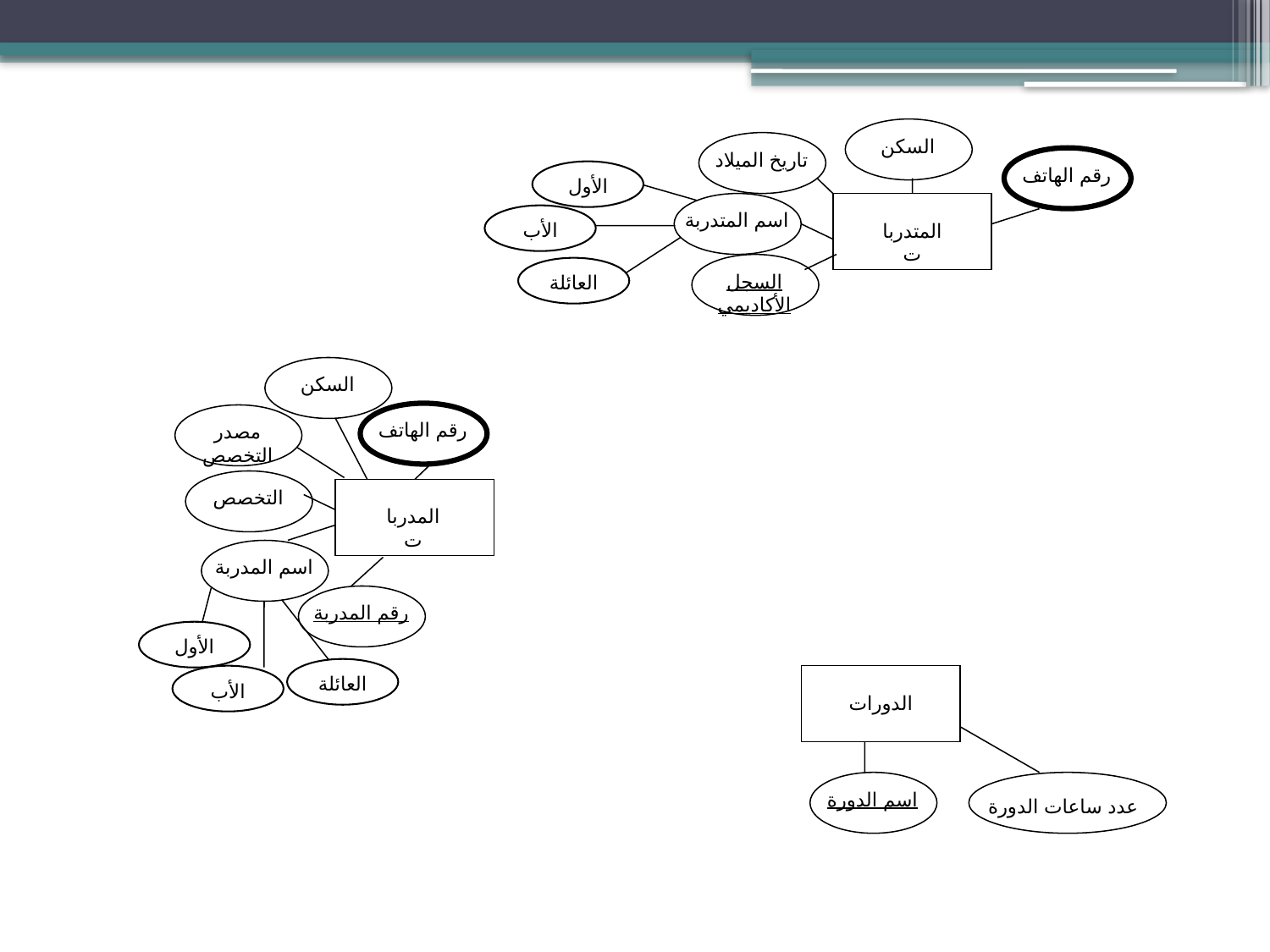

السكن

تاريخ الميلاد

رقم الهاتف

اسم المتدربة

المتدربات

السجل الأكاديمي

الأول

الأب

العائلة

السكن

رقم الهاتف

مصدر التخصص

التخصص

المدربات

اسم المدربة

رقم المدربة

الأول
العائلة
الأب

الدورات

اسم الدورة

عدد ساعات الدورة